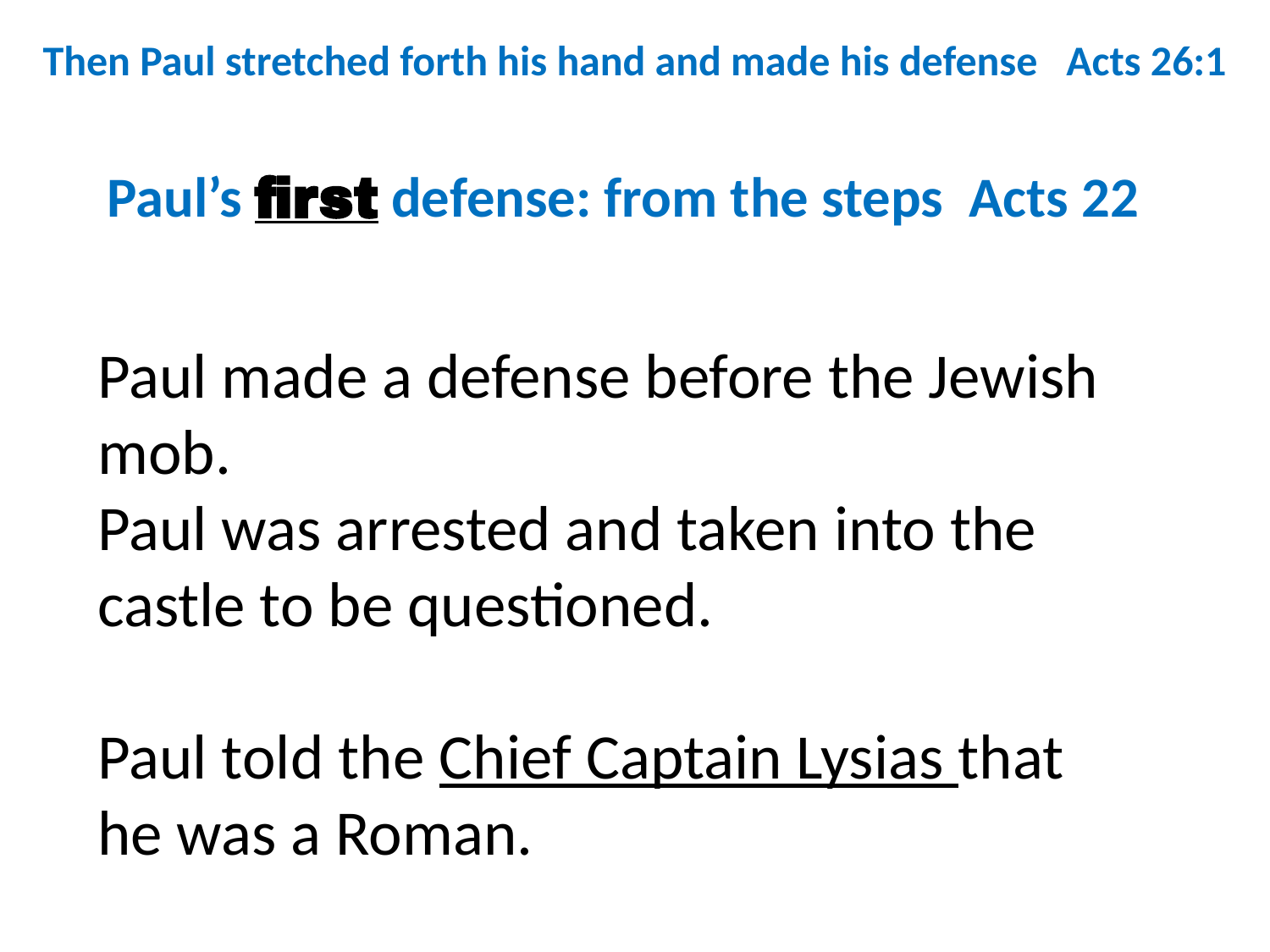

Then Paul stretched forth his hand and made his defense   Acts 26:1
Paul’s first defense: from the steps  Acts 22
Paul made a defense before the Jewish mob.
Paul was arrested and taken into the castle to be questioned.

Paul told the Chief Captain Lysias that he was a Roman.